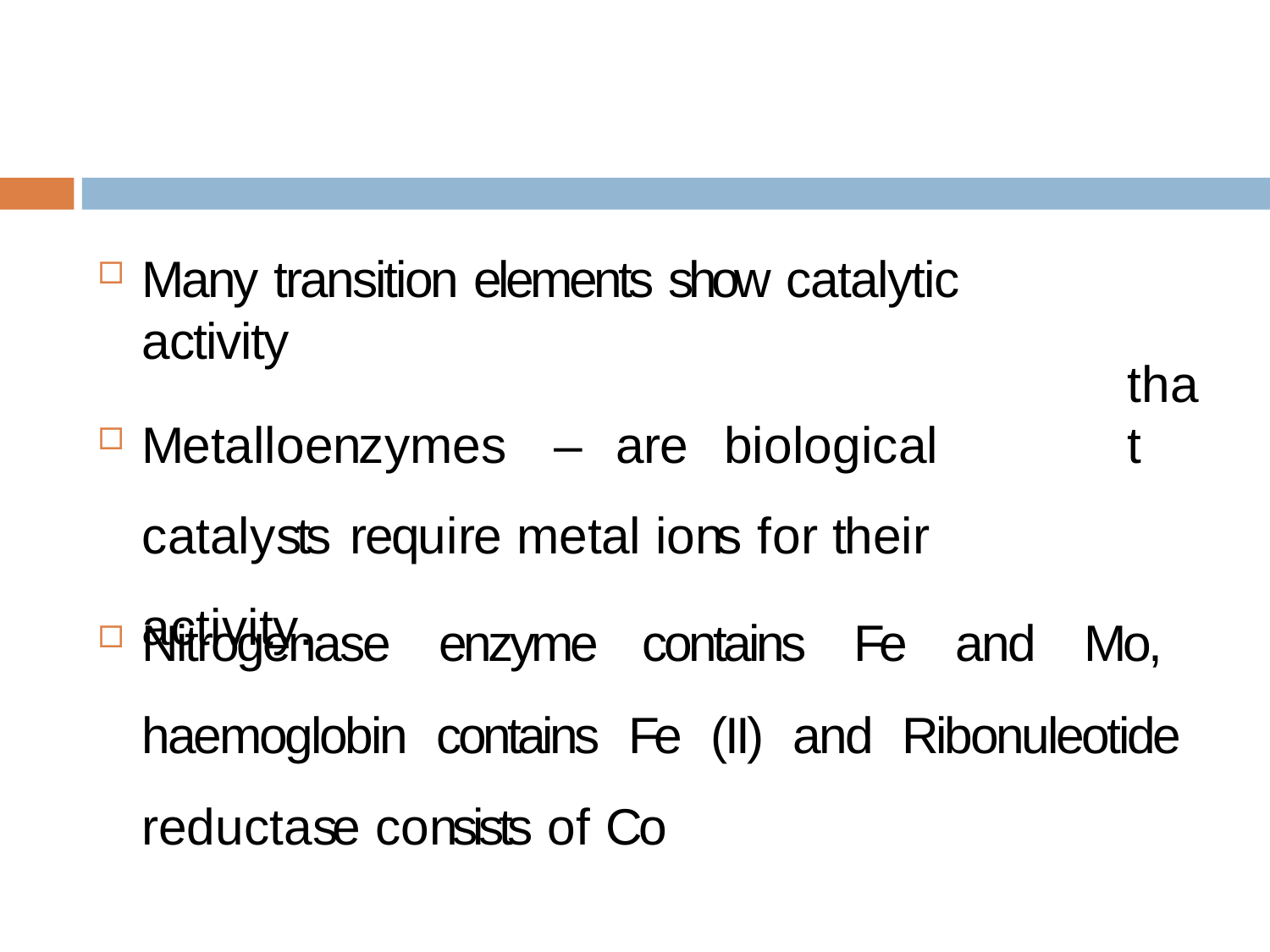

Many transition elements show catalytic activity
Metalloenzymes	–	are	biological	catalysts  require metal ions for their activity.
that

Nitrogenase enzyme contains Fe and Mo,  haemoglobin contains Fe (II) and Ribonuleotide  reductase consists of Co